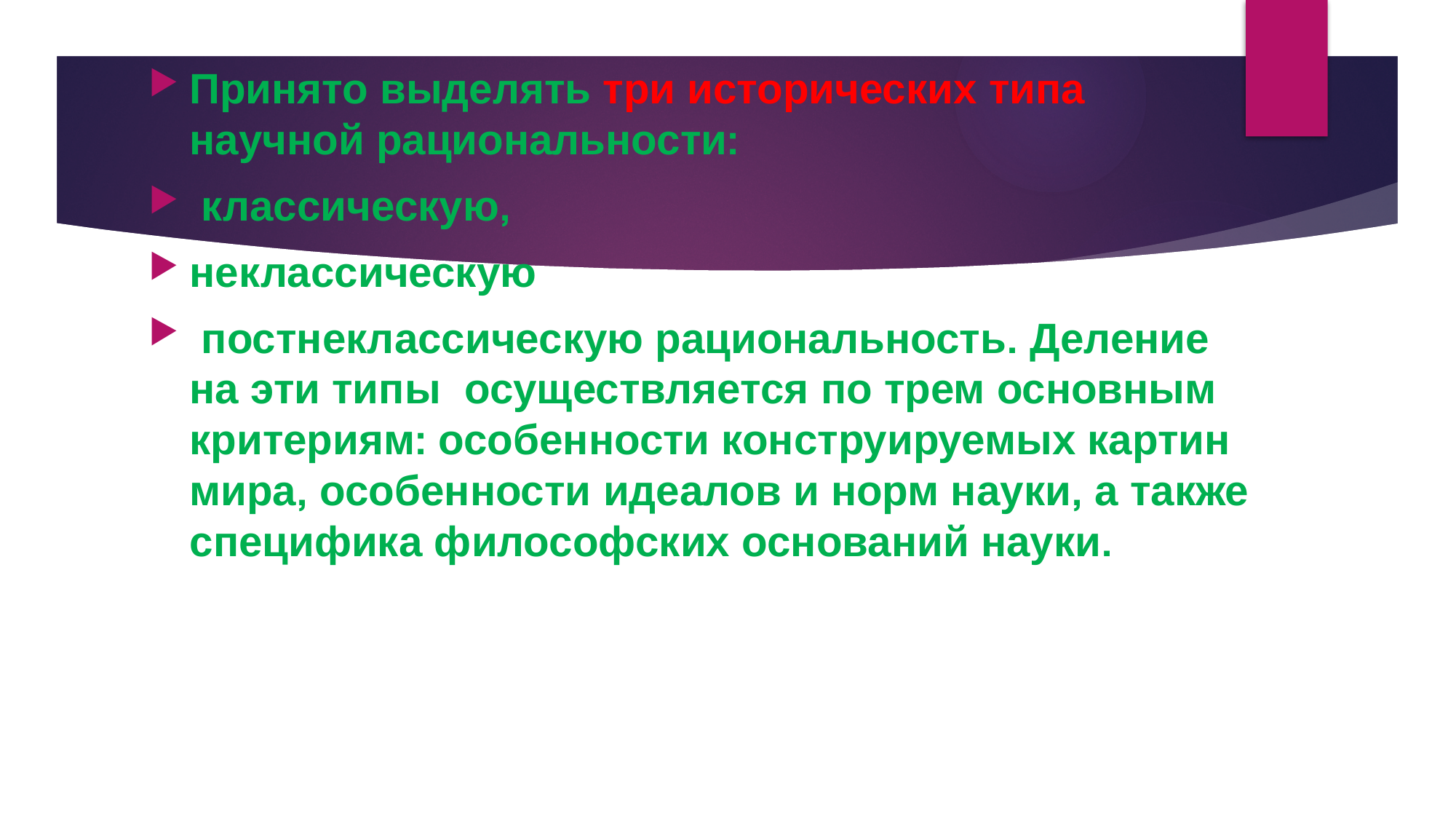

Принято выделять три исторических типа научной рациональности:
 классическую,
неклассическую
 постнеклассическую рациональность. Деление на эти типы  осуществляется по трем основным критериям: особенности конструируемых картин мира, особенности идеалов и норм науки, а также специфика философских оснований науки.